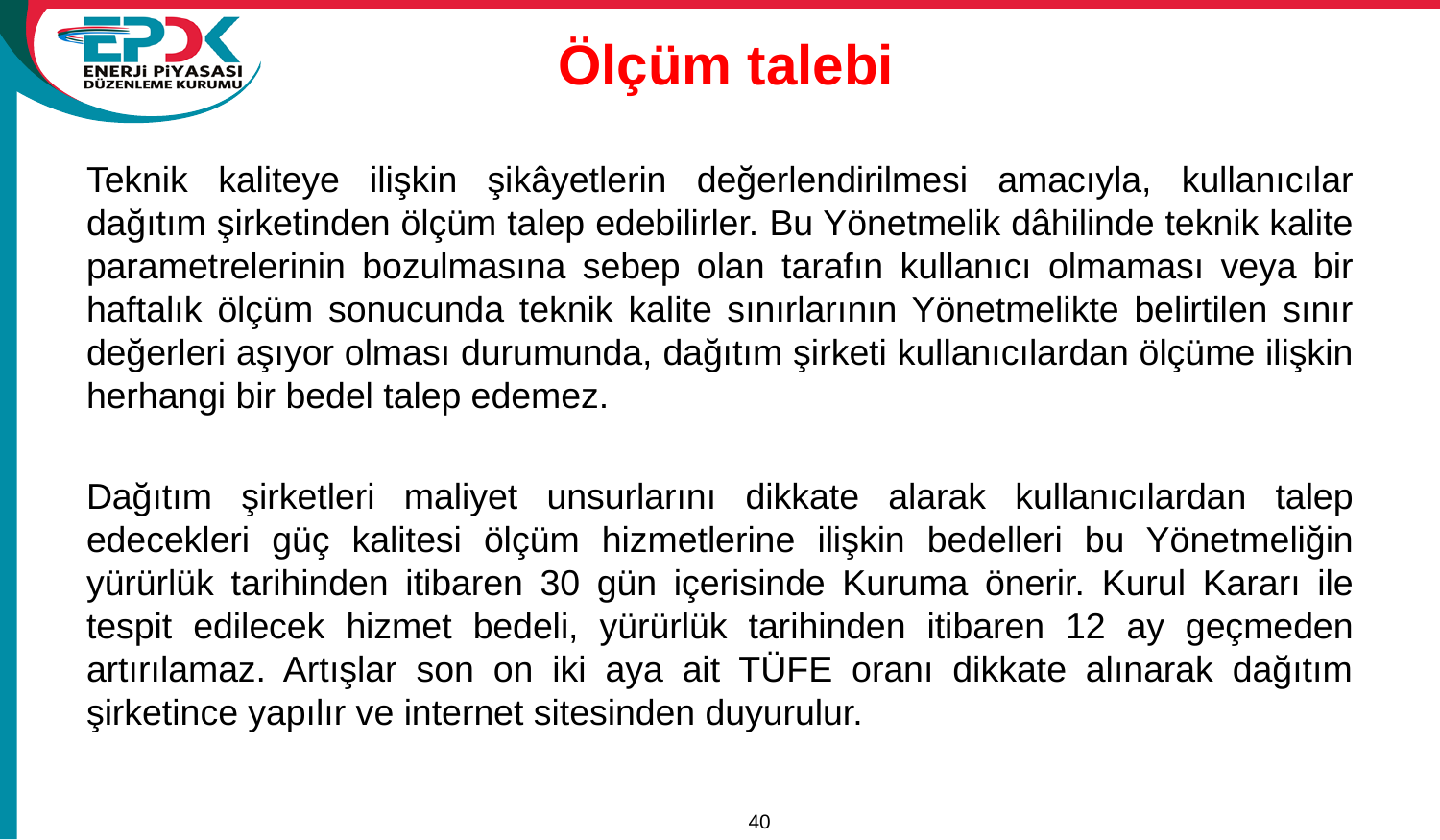

# Ölçüm talebi
Teknik kaliteye ilişkin şikâyetlerin değerlendirilmesi amacıyla, kullanıcılar dağıtım şirketinden ölçüm talep edebilirler. Bu Yönetmelik dâhilinde teknik kalite parametrelerinin bozulmasına sebep olan tarafın kullanıcı olmaması veya bir haftalık ölçüm sonucunda teknik kalite sınırlarının Yönetmelikte belirtilen sınır değerleri aşıyor olması durumunda, dağıtım şirketi kullanıcılardan ölçüme ilişkin herhangi bir bedel talep edemez.

Dağıtım şirketleri maliyet unsurlarını dikkate alarak kullanıcılardan talep edecekleri güç kalitesi ölçüm hizmetlerine ilişkin bedelleri bu Yönetmeliğin yürürlük tarihinden itibaren 30 gün içerisinde Kuruma önerir. Kurul Kararı ile tespit edilecek hizmet bedeli, yürürlük tarihinden itibaren 12 ay geçmeden artırılamaz. Artışlar son on iki aya ait TÜFE oranı dikkate alınarak dağıtım şirketince yapılır ve internet sitesinden duyurulur.

40
15/11/2011
A Review of Tariffs and Losses / Tariffs Department